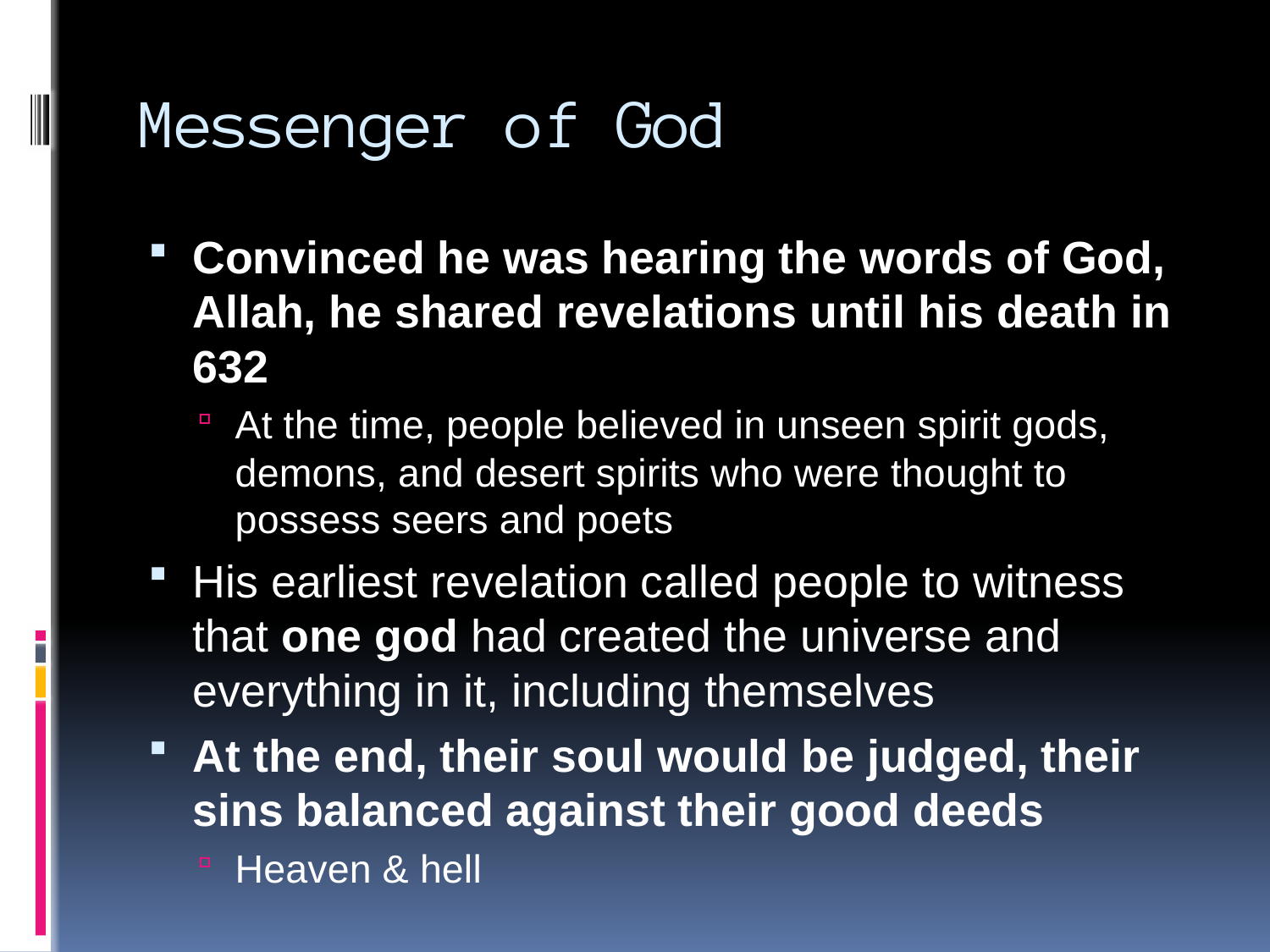

# Messenger of God
Convinced he was hearing the words of God, Allah, he shared revelations until his death in 632
At the time, people believed in unseen spirit gods, demons, and desert spirits who were thought to possess seers and poets
His earliest revelation called people to witness that one god had created the universe and everything in it, including themselves
At the end, their soul would be judged, their sins balanced against their good deeds
Heaven & hell